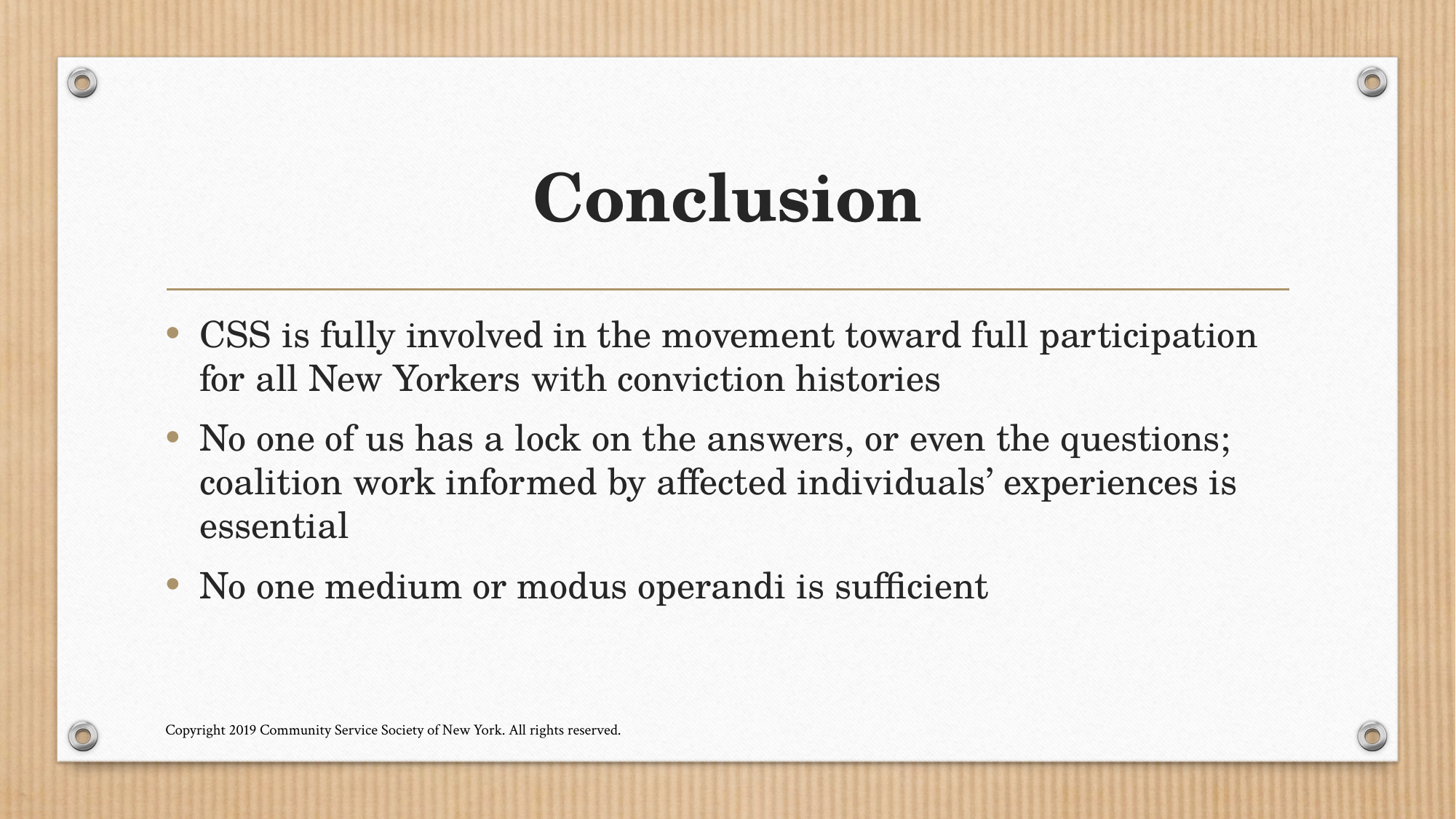

# Conclusion
CSS is fully involved in the movement toward full participation for all New Yorkers with conviction histories
No one of us has a lock on the answers, or even the questions; coalition work informed by affected individuals’ experiences is essential
No one medium or modus operandi is sufficient

Copyright 2019 Community Service Society of New York. All rights reserved.